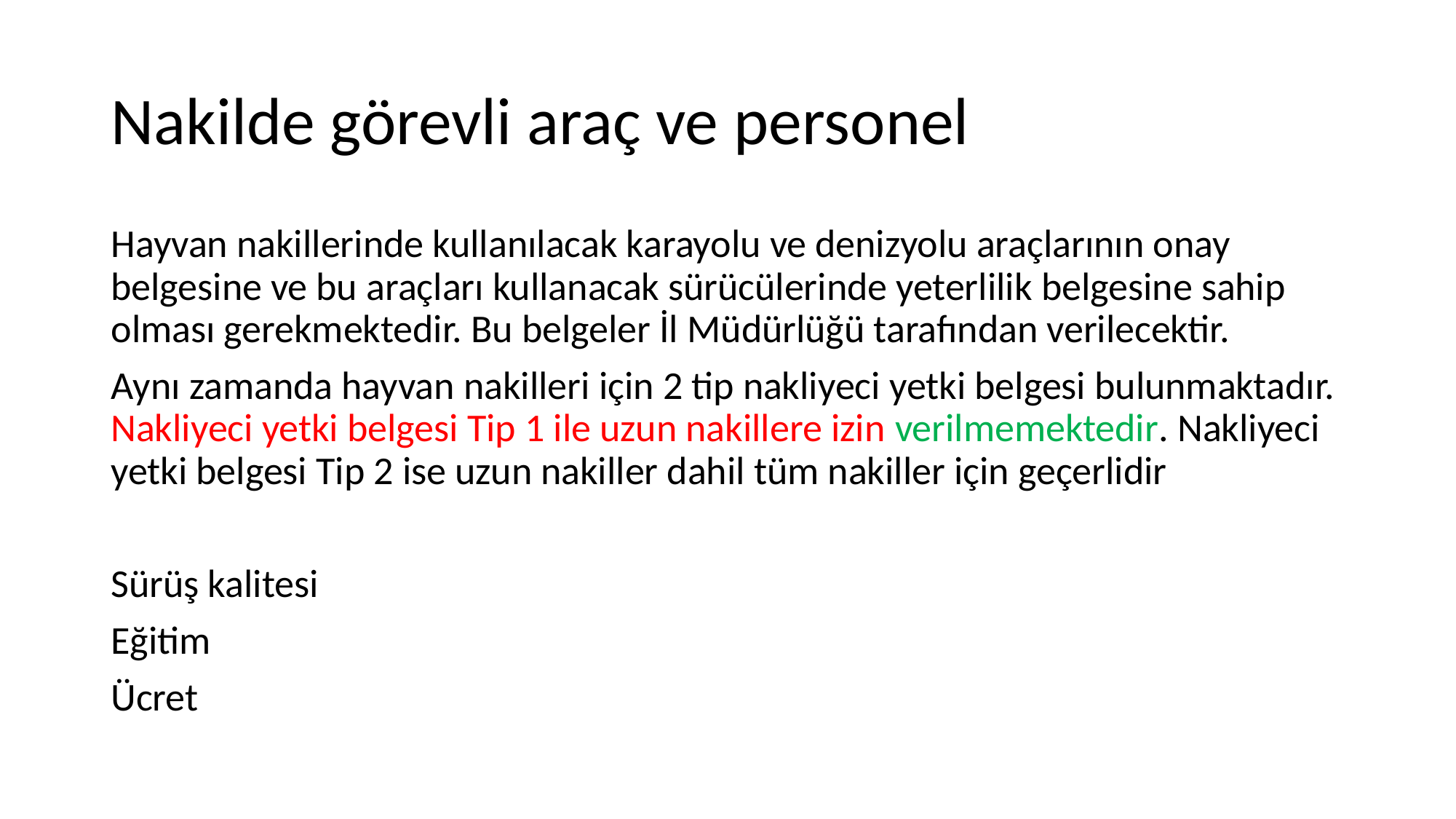

# Nakilde görevli araç ve personel
Hayvan nakillerinde kullanılacak karayolu ve denizyolu araçlarının onay belgesine ve bu araçları kullanacak sürücülerinde yeterlilik belgesine sahip olması gerekmektedir. Bu belgeler İl Müdürlüğü tarafından verilecektir.
Aynı zamanda hayvan nakilleri için 2 tip nakliyeci yetki belgesi bulunmaktadır. Nakliyeci yetki belgesi Tip 1 ile uzun nakillere izin verilmemektedir. Nakliyeci yetki belgesi Tip 2 ise uzun nakiller dahil tüm nakiller için geçerlidir

Sürüş kalitesi
Eğitim
Ücret